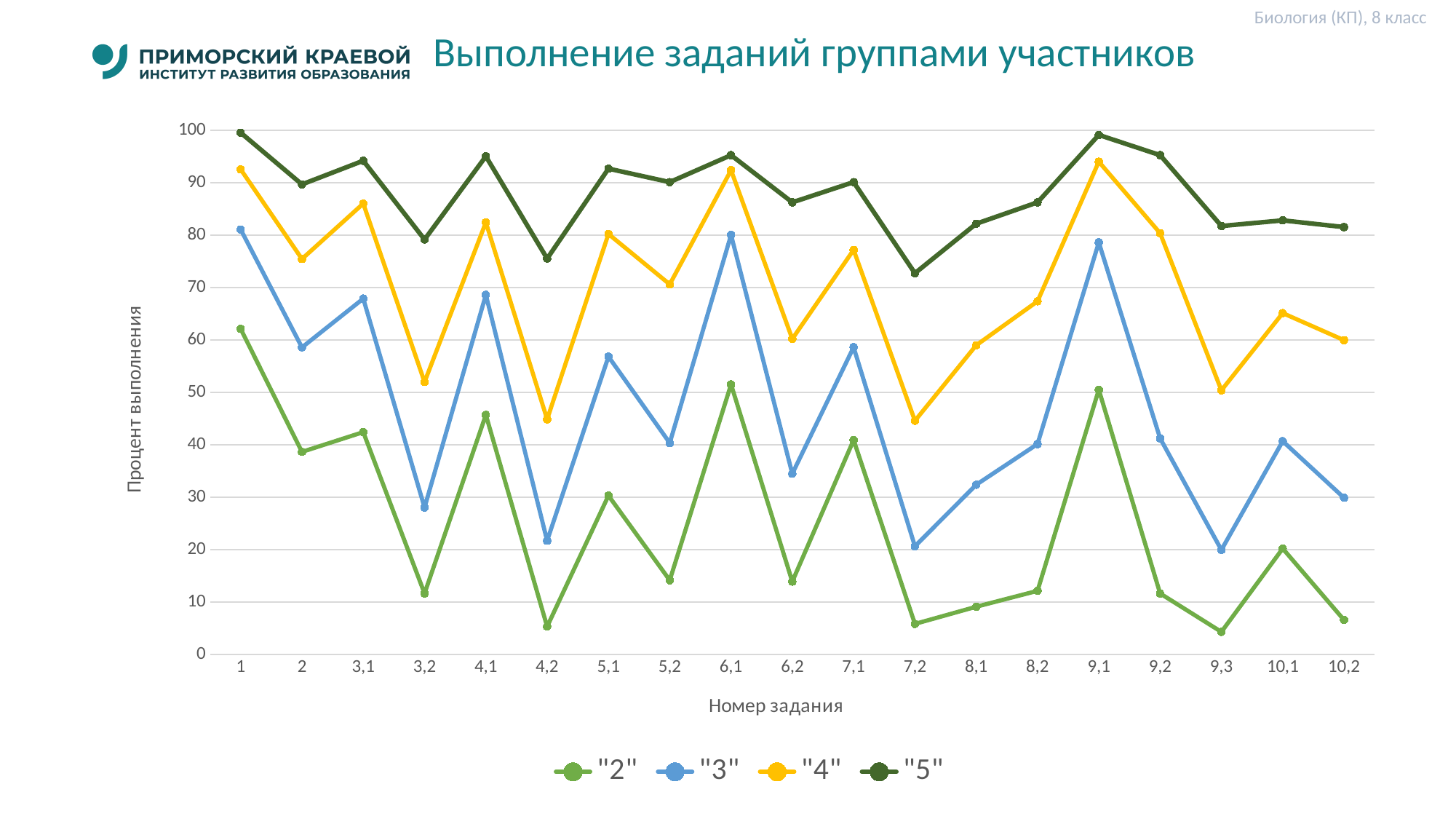

Биология (КП), 8 класс
# Выполнение заданий группами участников

### Chart

| Category | "2" | "3" | "4" | "5" |
|---|---|---|---|---|
| 1 | 62.12 | 81.09 | 92.57 | 99.57 |
| 2 | 38.64 | 58.59 | 75.46 | 89.7 |
| 3,1 | 42.42 | 67.9 | 86.04 | 94.21 |
| 3,2 | 11.62 | 28.02 | 51.98 | 79.18 |
| 4,1 | 45.71 | 68.62 | 82.45 | 95.06 |
| 4,2 | 5.3 | 21.68 | 44.87 | 75.54 |
| 5,1 | 30.3 | 56.84 | 80.23 | 92.7 |
| 5,2 | 14.14 | 40.35 | 70.62 | 90.13 |
| 6,1 | 51.52 | 80.05 | 92.41 | 95.28 |
| 6,2 | 13.89 | 34.47 | 60.21 | 86.27 |
| 7,1 | 40.91 | 58.62 | 77.2 | 90.13 |
| 7,2 | 5.81 | 20.62 | 44.59 | 72.75 |
| 8,1 | 9.09 | 32.37 | 59.0 | 82.19 |
| 8,2 | 12.12 | 40.15 | 67.39 | 86.27 |
| 9,1 | 50.51 | 78.62 | 94.03 | 99.14 |
| 9,2 | 11.62 | 41.23 | 80.39 | 95.28 |
| 9,3 | 4.29 | 19.93 | 50.4 | 81.76 |
| 10,1 | 20.2 | 40.69 | 65.13 | 82.83 |
| 10,2 | 6.57 | 29.88 | 59.97 | 81.55 |